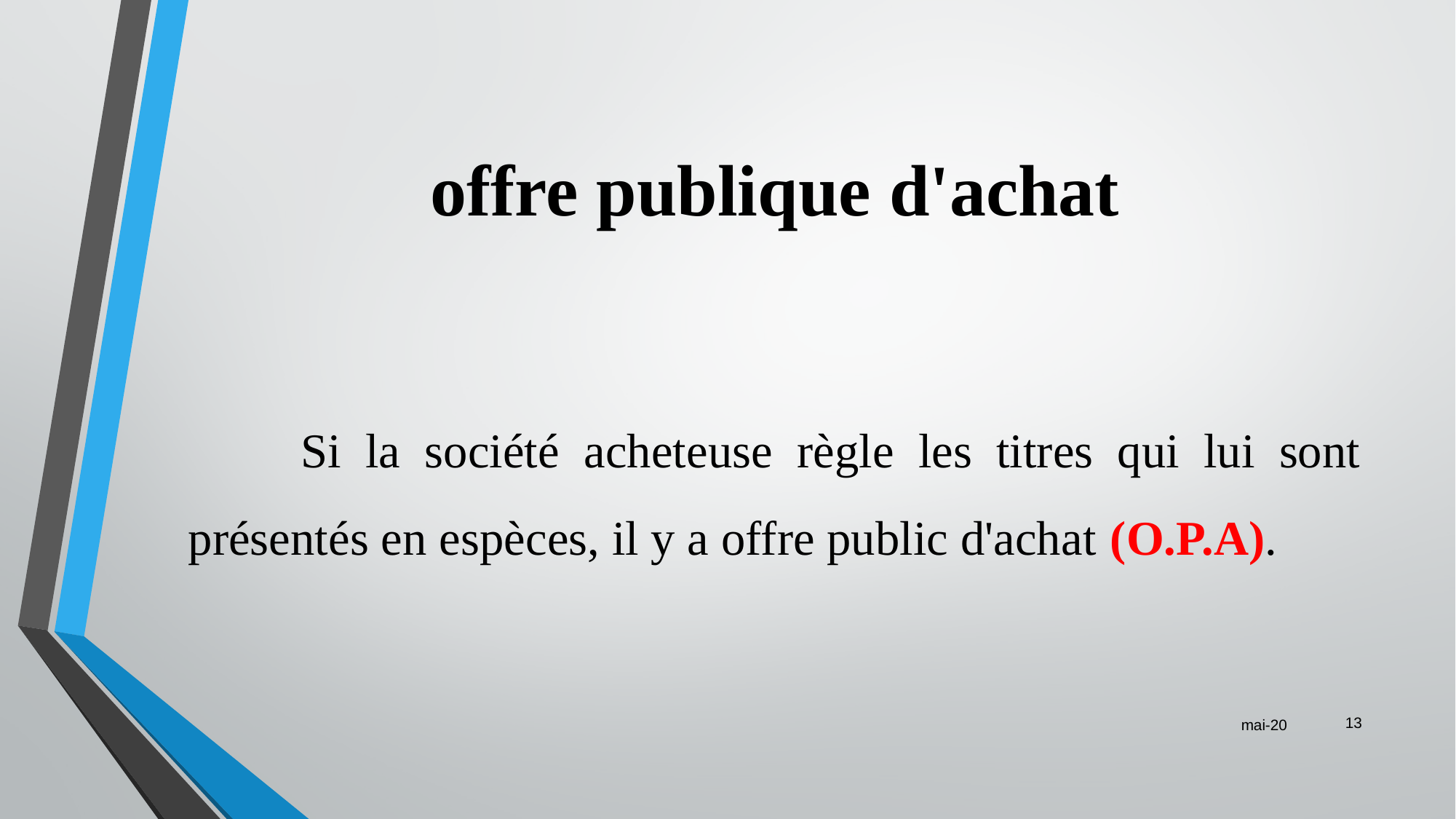

# offre publique d'achat
     Si la société acheteuse règle les titres qui lui sont présentés en espèces, il y a offre public d'achat (O.P.A).
13
mai-20